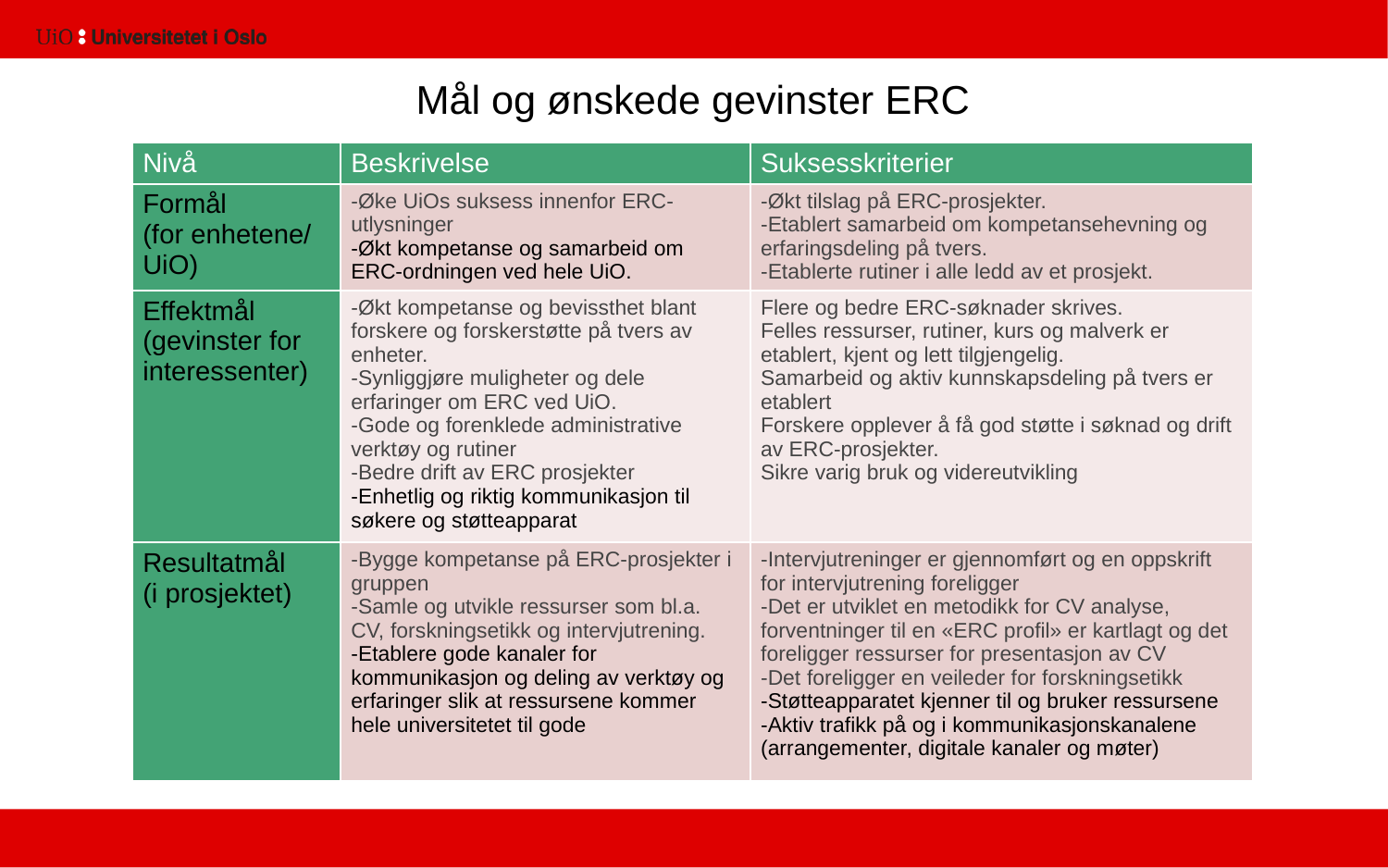

12
# Mål og ønskede gevinster ERC
| Nivå | Beskrivelse | Suksesskriterier |
| --- | --- | --- |
| Formål (for enhetene/ UiO) | -Øke UiOs suksess innenfor ERC-utlysninger -Økt kompetanse og samarbeid om ERC-ordningen ved hele UiO. | -Økt tilslag på ERC-prosjekter. -Etablert samarbeid om kompetansehevning og erfaringsdeling på tvers. -Etablerte rutiner i alle ledd av et prosjekt. |
| Effektmål (gevinster for interessenter) | -Økt kompetanse og bevissthet blant forskere og forskerstøtte på tvers av enheter. -Synliggjøre muligheter og dele erfaringer om ERC ved UiO. -Gode og forenklede administrative verktøy og rutiner -Bedre drift av ERC prosjekter -Enhetlig og riktig kommunikasjon til søkere og støtteapparat | Flere og bedre ERC-søknader skrives. Felles ressurser, rutiner, kurs og malverk er etablert, kjent og lett tilgjengelig. Samarbeid og aktiv kunnskapsdeling på tvers er etablert Forskere opplever å få god støtte i søknad og drift av ERC-prosjekter. Sikre varig bruk og videreutvikling |
| Resultatmål (i prosjektet) | -Bygge kompetanse på ERC-prosjekter i gruppen -Samle og utvikle ressurser som bl.a. CV, forskningsetikk og intervjutrening. -Etablere gode kanaler for kommunikasjon og deling av verktøy og erfaringer slik at ressursene kommer hele universitetet til gode | -Intervjutreninger er gjennomført og en oppskrift for intervjutrening foreligger -Det er utviklet en metodikk for CV analyse, forventninger til en «ERC profil» er kartlagt og det foreligger ressurser for presentasjon av CV -Det foreligger en veileder for forskningsetikk -Støtteapparatet kjenner til og bruker ressursene -Aktiv trafikk på og i kommunikasjonskanalene (arrangementer, digitale kanaler og møter) |